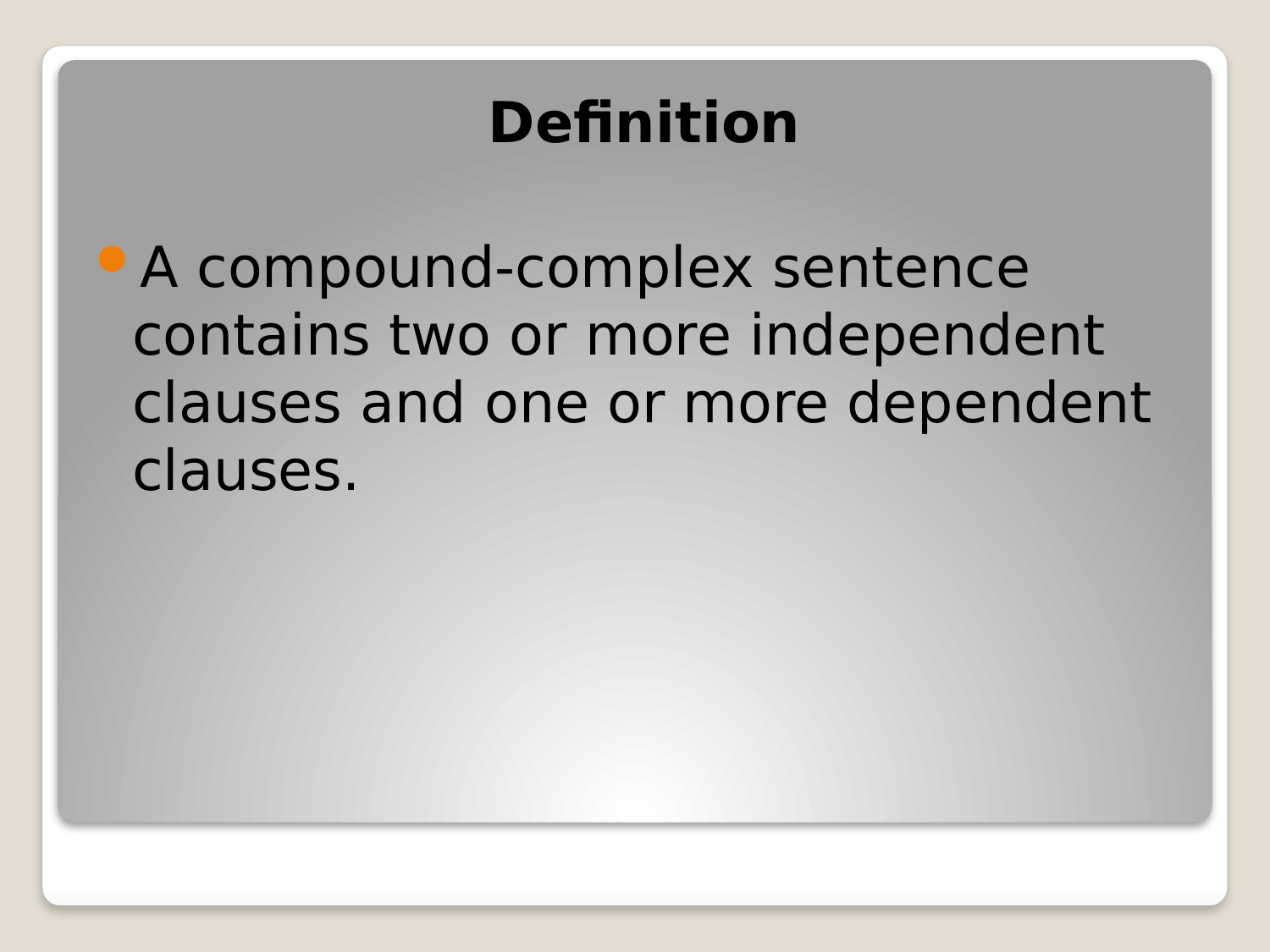

Definition

A compound-complex sentence contains two or more independent clauses and one or more dependent clauses.